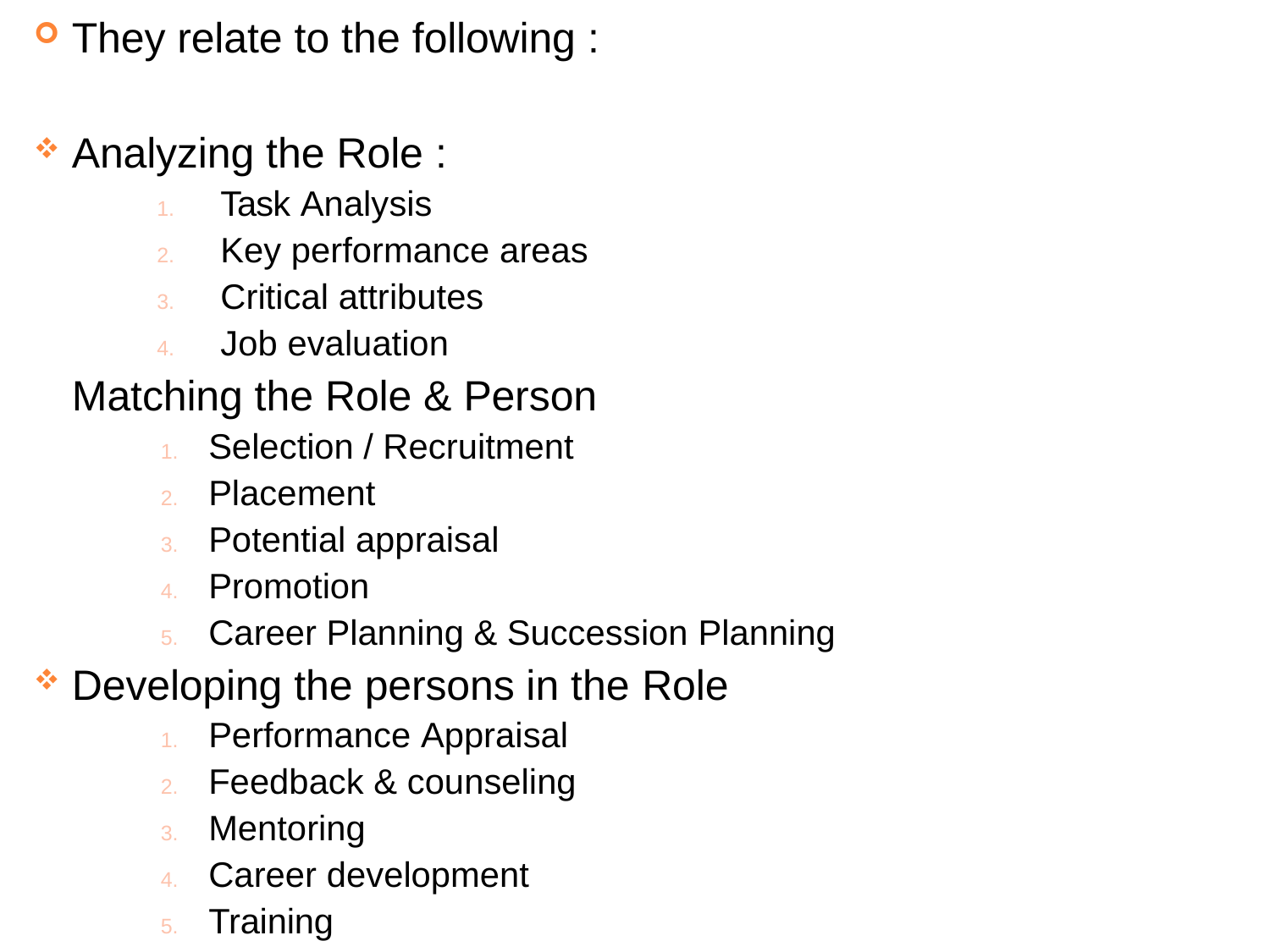

They relate to the following :

Analyzing the Role :
Task Analysis
Key performance areas
Critical attributes
Job evaluation
Matching the Role & Person
Selection / Recruitment
Placement
Potential appraisal
Promotion
Career Planning & Succession Planning
Developing the persons in the Role
Performance Appraisal
Feedback & counseling
Mentoring
Career development
Training